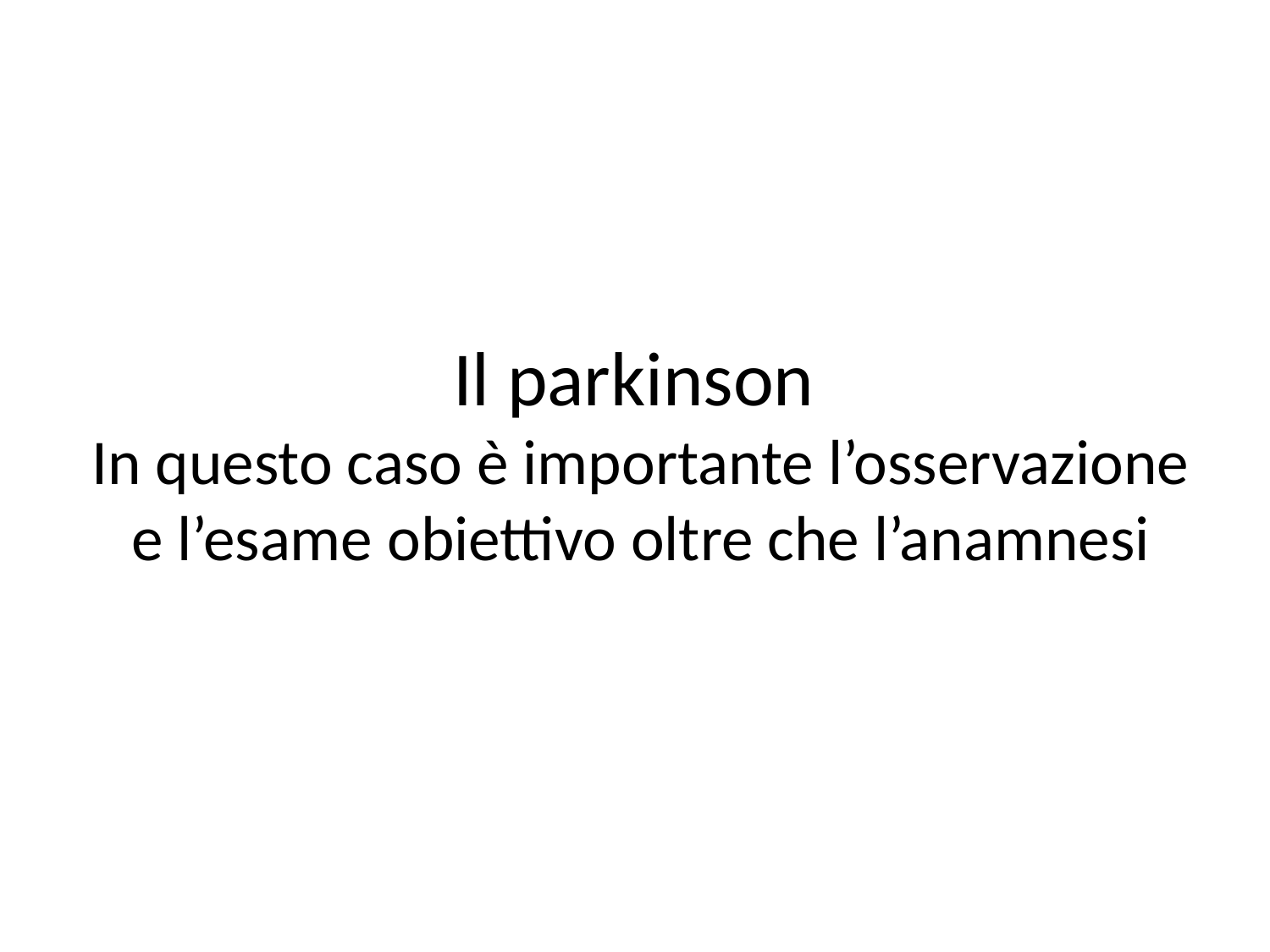

# Il parkinson In questo caso è importante l’osservazione e l’esame obiettivo oltre che l’anamnesi